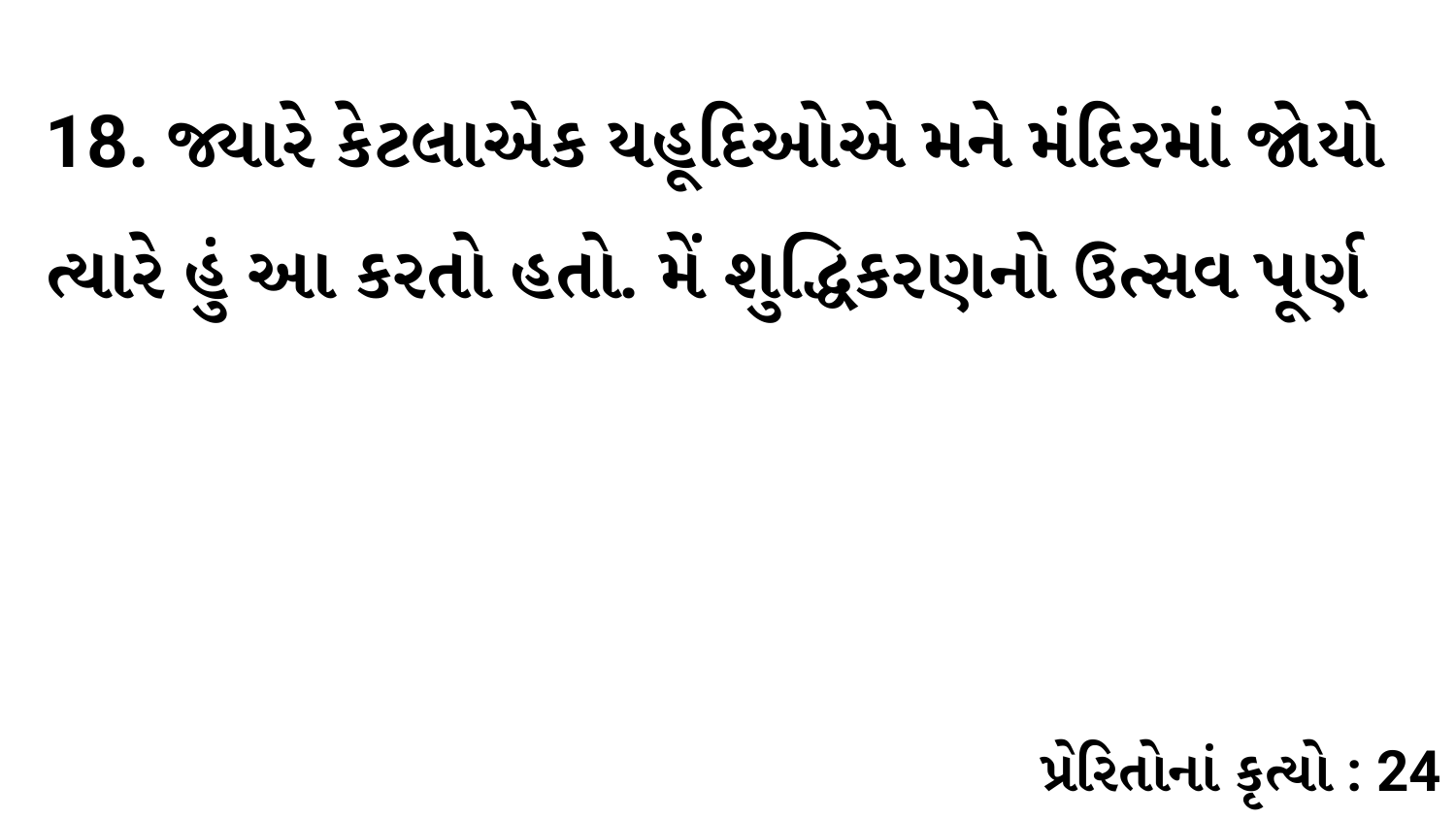

18. જ્યારે કેટલાએક યહૂદિઓએ મને મંદિરમાં જોયો ત્યારે હું આ કરતો હતો. મેં શુદ્ધિકરણનો ઉત્સવ પૂર્ણ
પ્રેરિતોનાં કૃત્યો : 24